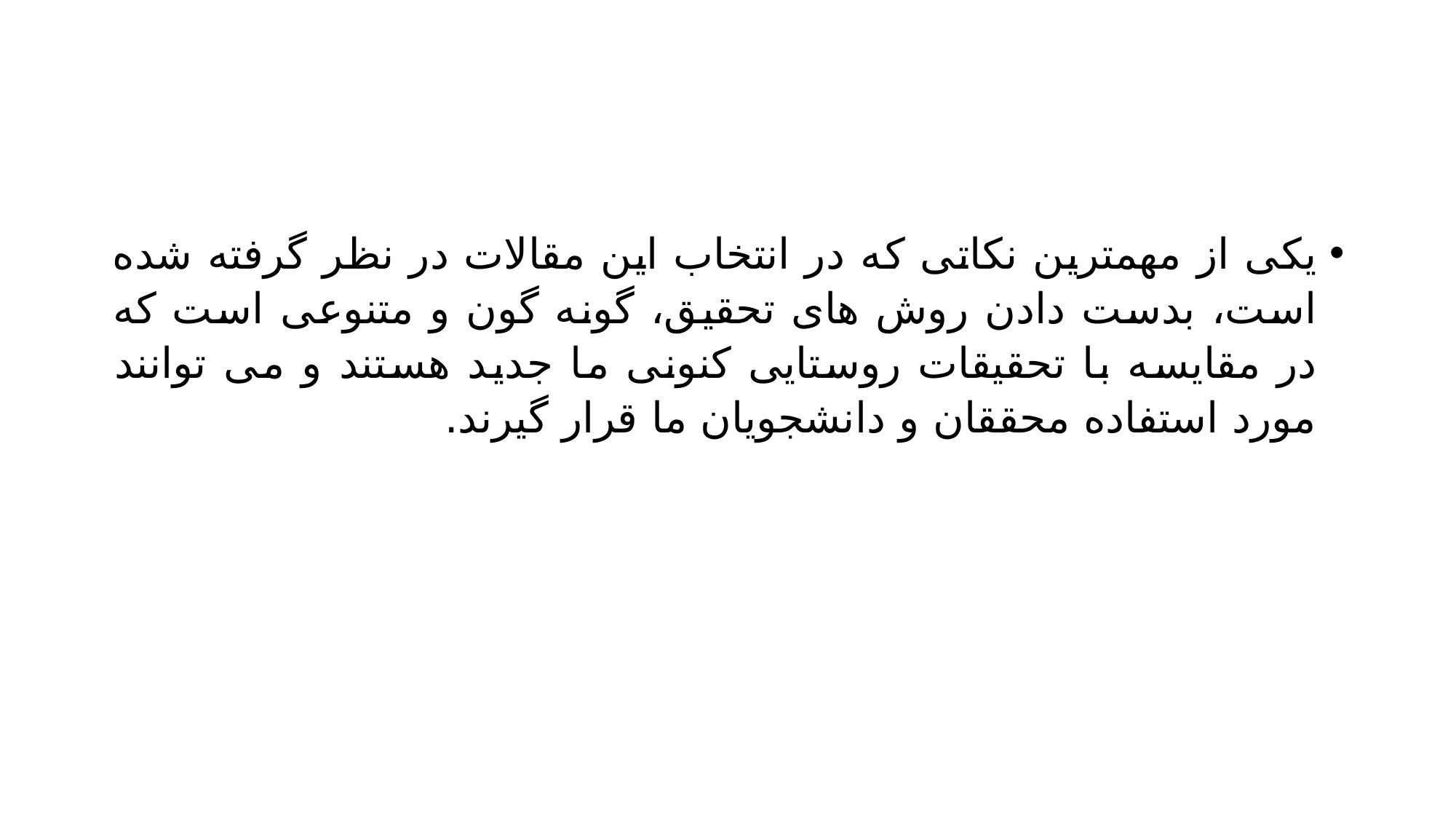

#
یکی از مهمترین نکاتی که در انتخاب این مقالات در نظر گرفته شده است، بدست دادن روش های تحقیق، گونه گون و متنوعی است که در مقایسه با تحقیقات روستایی کنونی ما جدید هستند و می توانند مورد استفاده محققان و دانشجویان ما قرار گیرند.